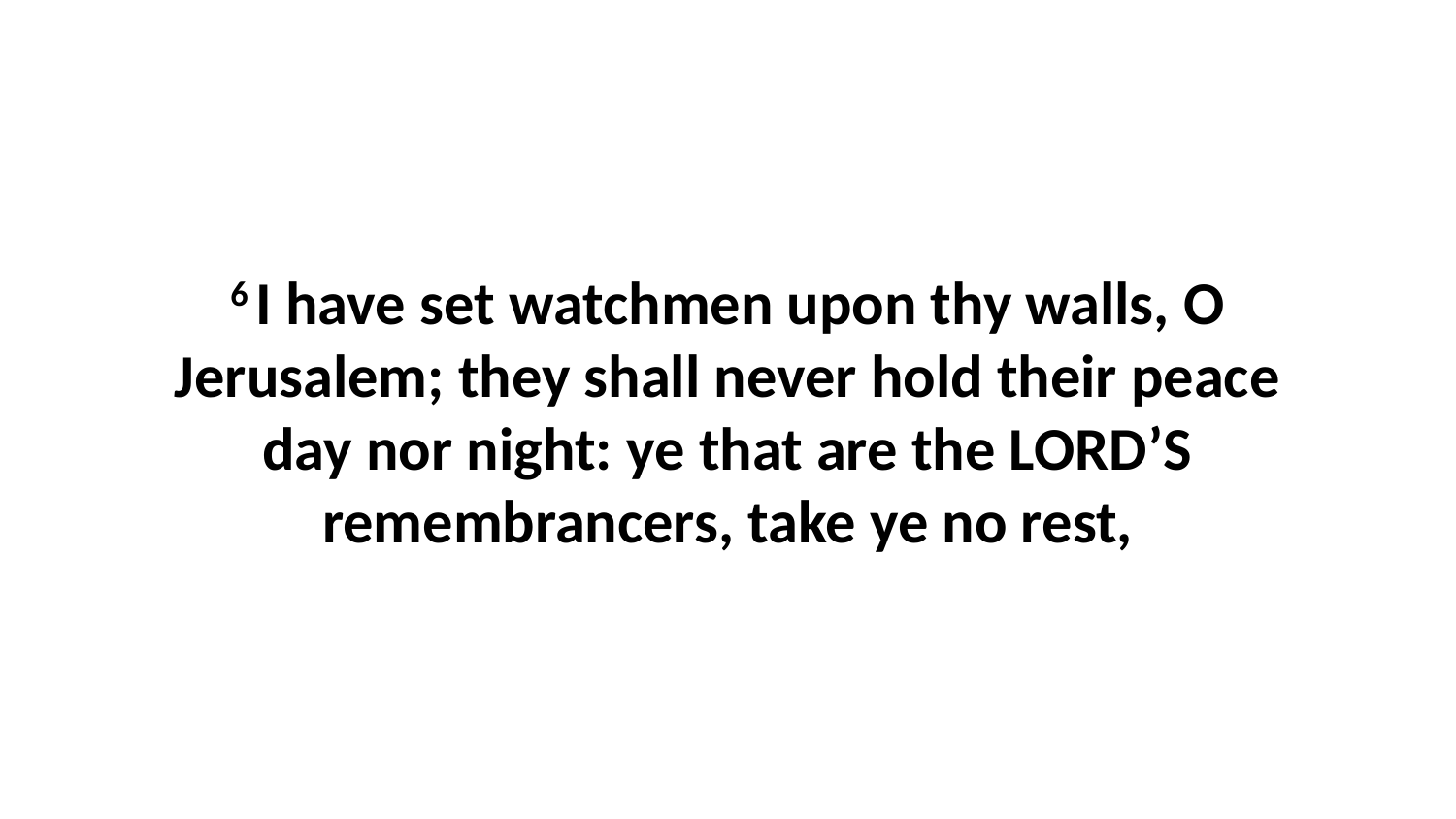

6 I have set watchmen upon thy walls, O Jerusalem; they shall never hold their peace day nor night: ye that are the LORD’S remembrancers, take ye no rest,